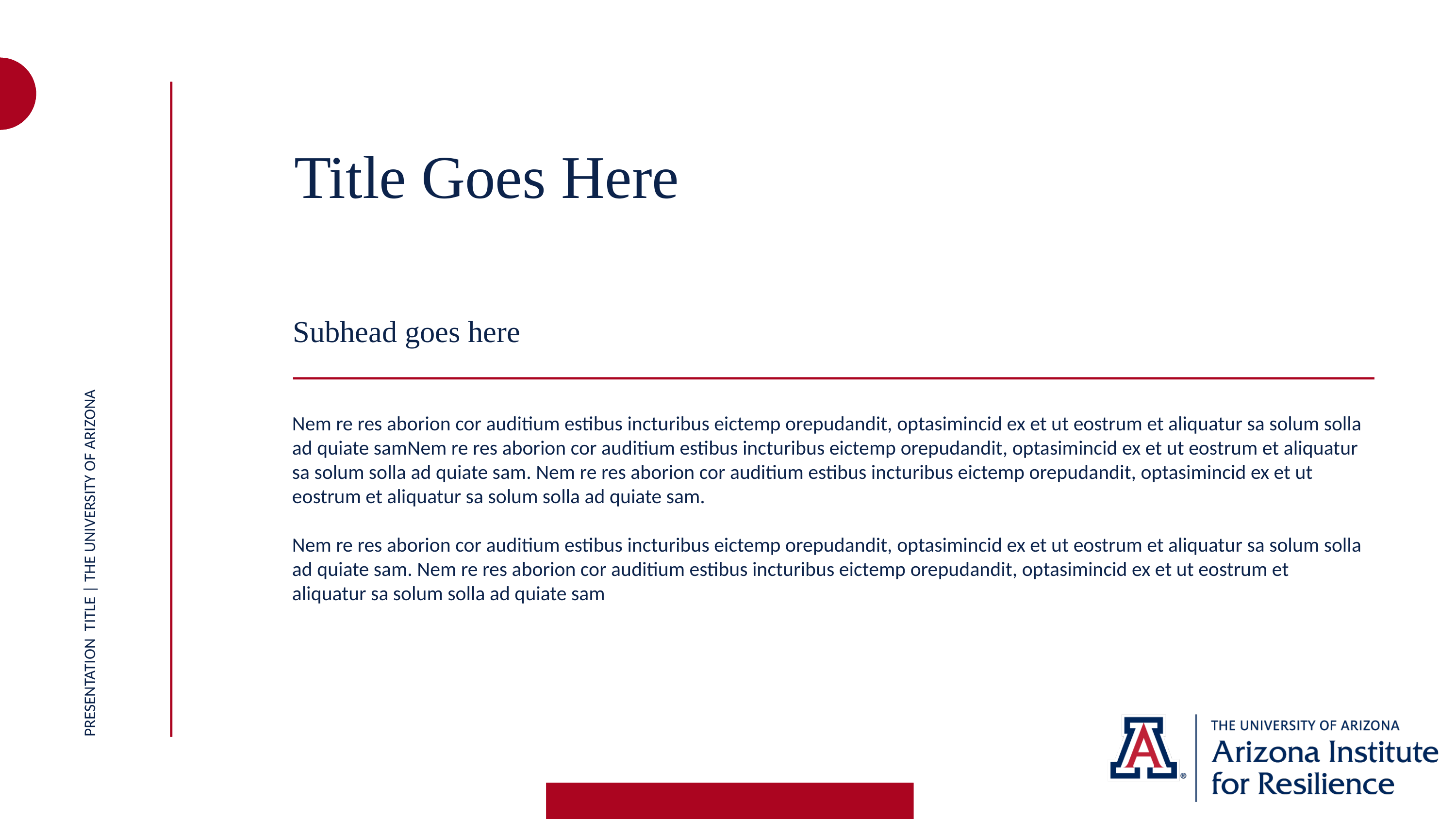

Title Goes Here
PRESENTATION  TITLE | THE UNIVERSITY OF ARIZONA
Subhead goes here

Nem re res aborion cor auditium estibus incturibus eictemp orepudandit, optasimincid ex et ut eostrum et aliquatur sa solum solla ad quiate samNem re res aborion cor auditium estibus incturibus eictemp orepudandit, optasimincid ex et ut eostrum et aliquatur sa solum solla ad quiate sam. Nem re res aborion cor auditium estibus incturibus eictemp orepudandit, optasimincid ex et ut eostrum et aliquatur sa solum solla ad quiate sam.

Nem re res aborion cor auditium estibus incturibus eictemp orepudandit, optasimincid ex et ut eostrum et aliquatur sa solum solla ad quiate sam. Nem re res aborion cor auditium estibus incturibus eictemp orepudandit, optasimincid ex et ut eostrum et aliquatur sa solum solla ad quiate sam